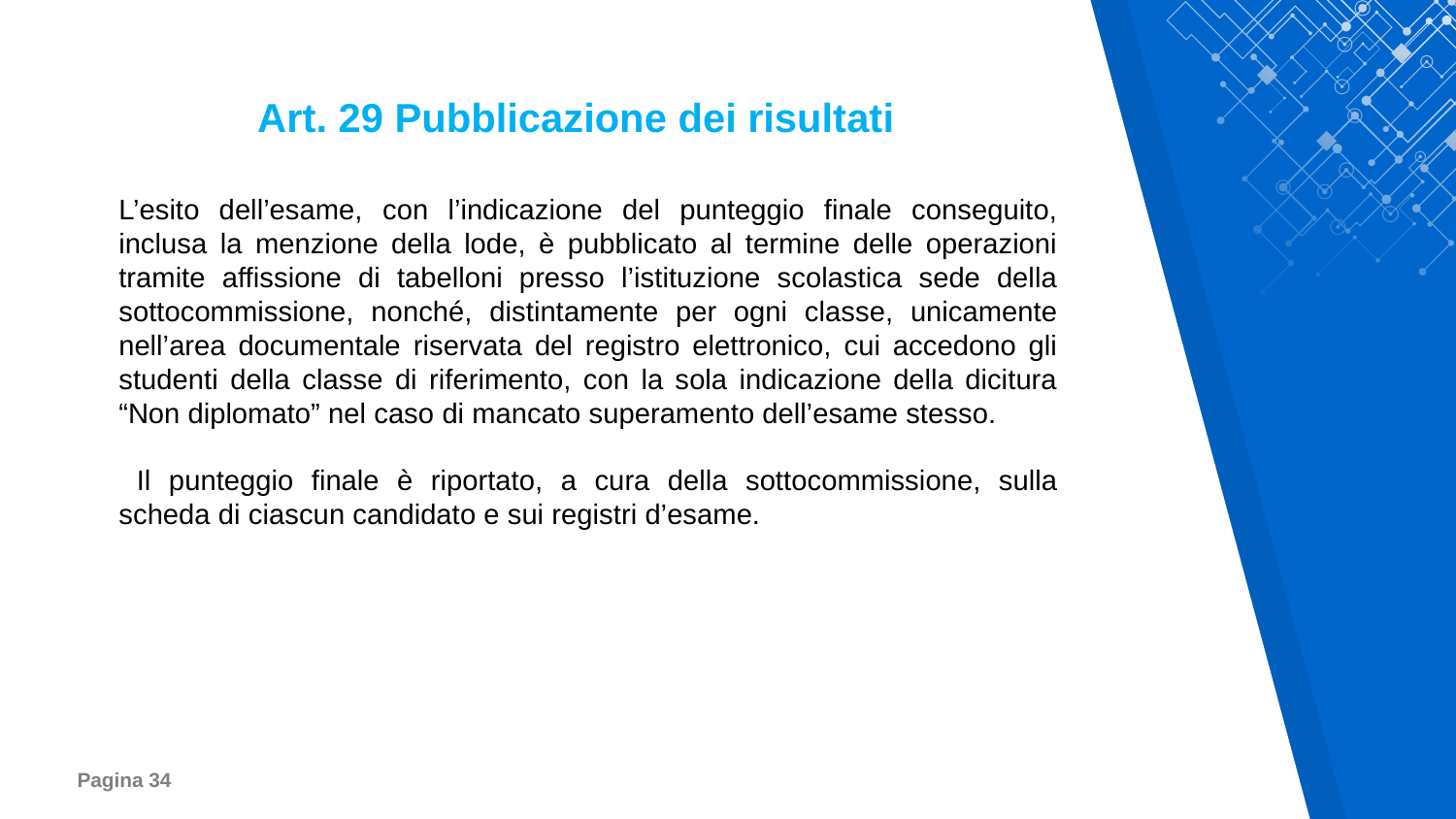

Art. 29 Pubblicazione dei risultati
L’esito dell’esame, con l’indicazione del punteggio finale conseguito, inclusa la menzione della lode, è pubblicato al termine delle operazioni tramite affissione di tabelloni presso l’istituzione scolastica sede della sottocommissione, nonché, distintamente per ogni classe, unicamente nell’area documentale riservata del registro elettronico, cui accedono gli studenti della classe di riferimento, con la sola indicazione della dicitura “Non diplomato” nel caso di mancato superamento dell’esame stesso.

 Il punteggio finale è riportato, a cura della sottocommissione, sulla scheda di ciascun candidato e sui registri d’esame.